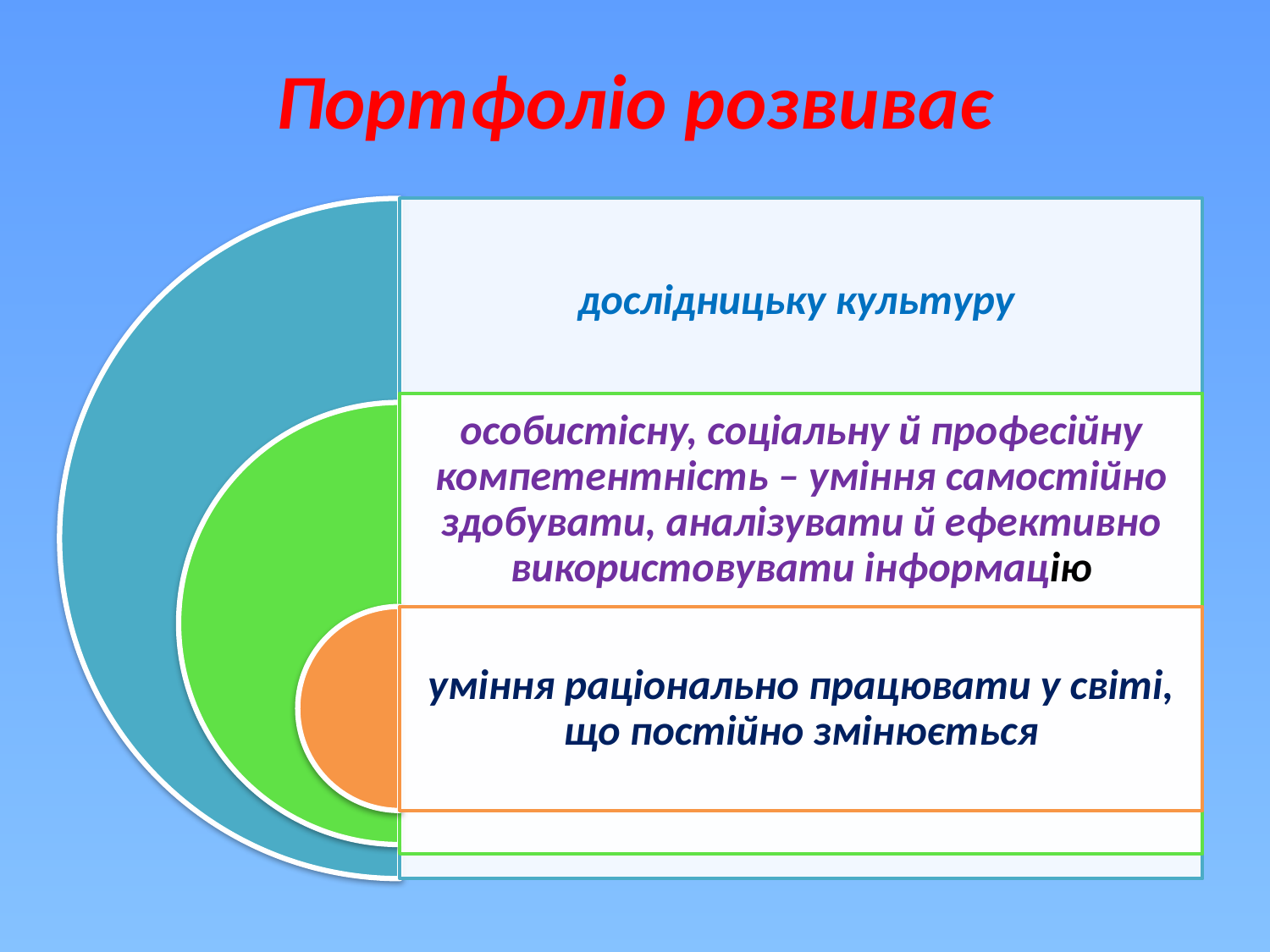

# Портфоліо розвиває
дослідницьку культуру
особистісну, соціальну й професійну компетентність – уміння самостійно здобувати, аналізувати й ефективно використовувати інформацію
уміння раціонально працювати у світі, що постійно змінюється